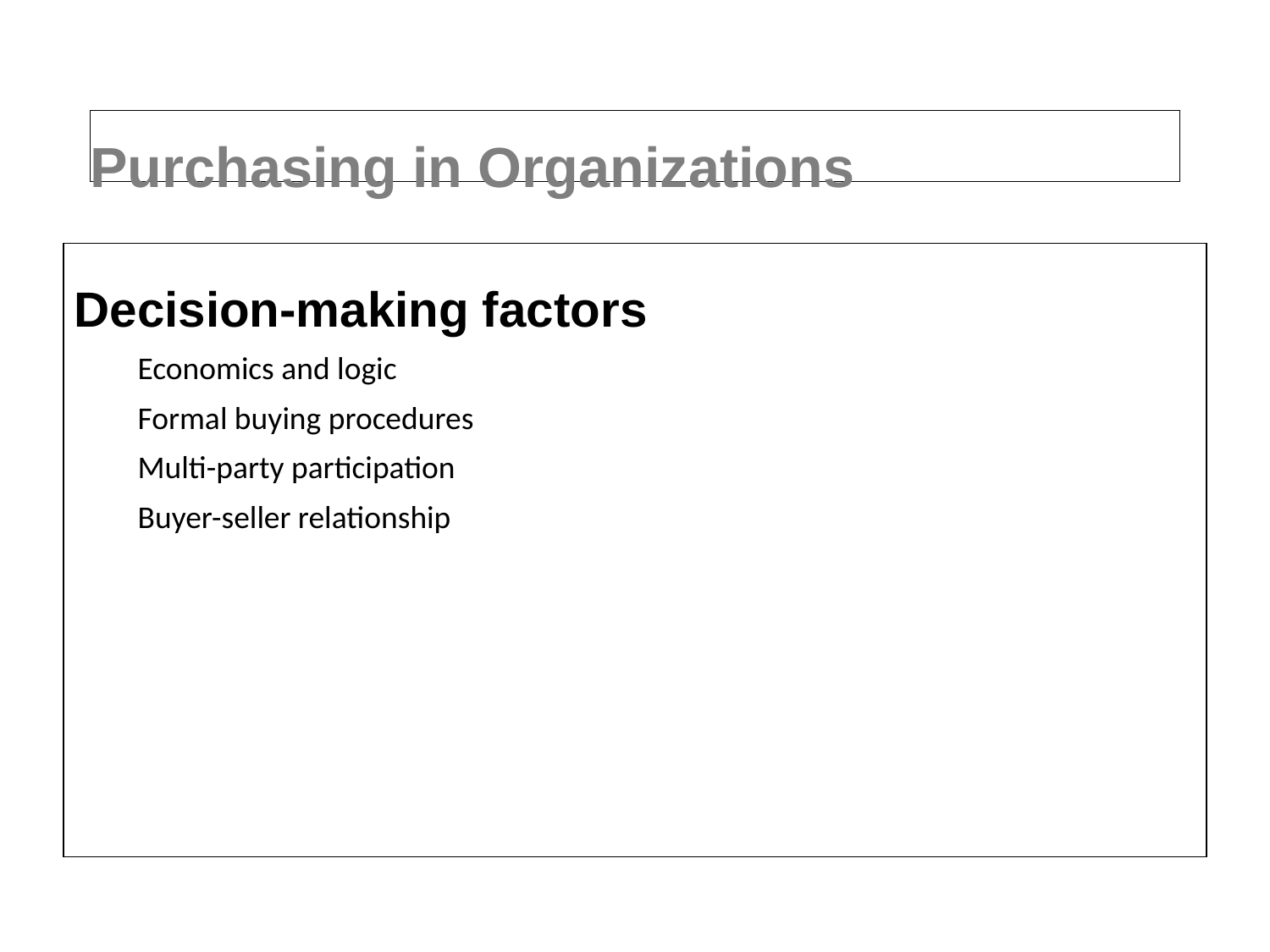

# Purchasing in Organizations

Decision-making factors
Economics and logic
Formal buying procedures
Multi-party participation
Buyer-seller relationship